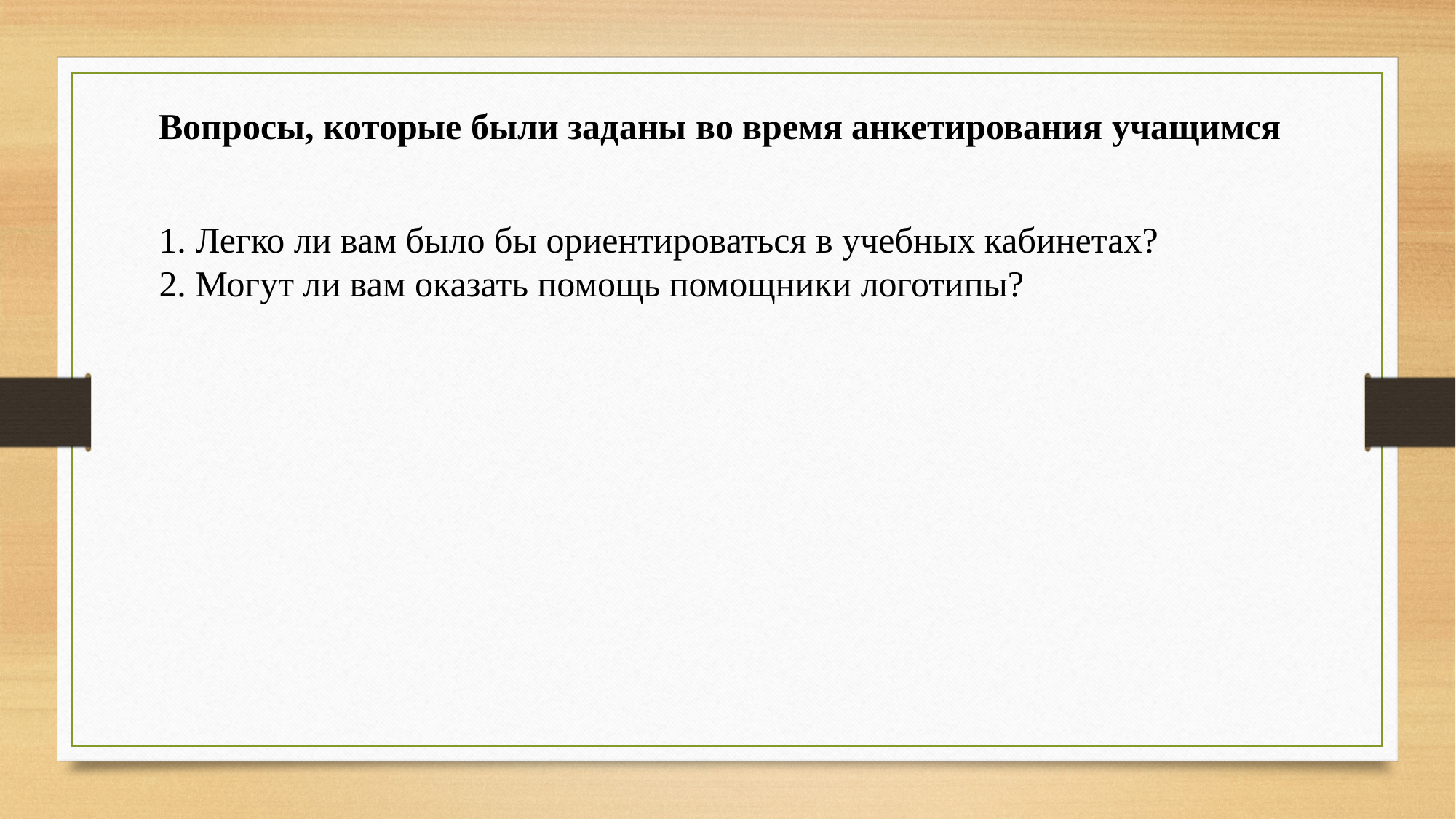

Вопросы, которые были заданы во время анкетирования учащимся
1. Легко ли вам было бы ориентироваться в учебных кабинетах?
2. Могут ли вам оказать помощь помощники логотипы?